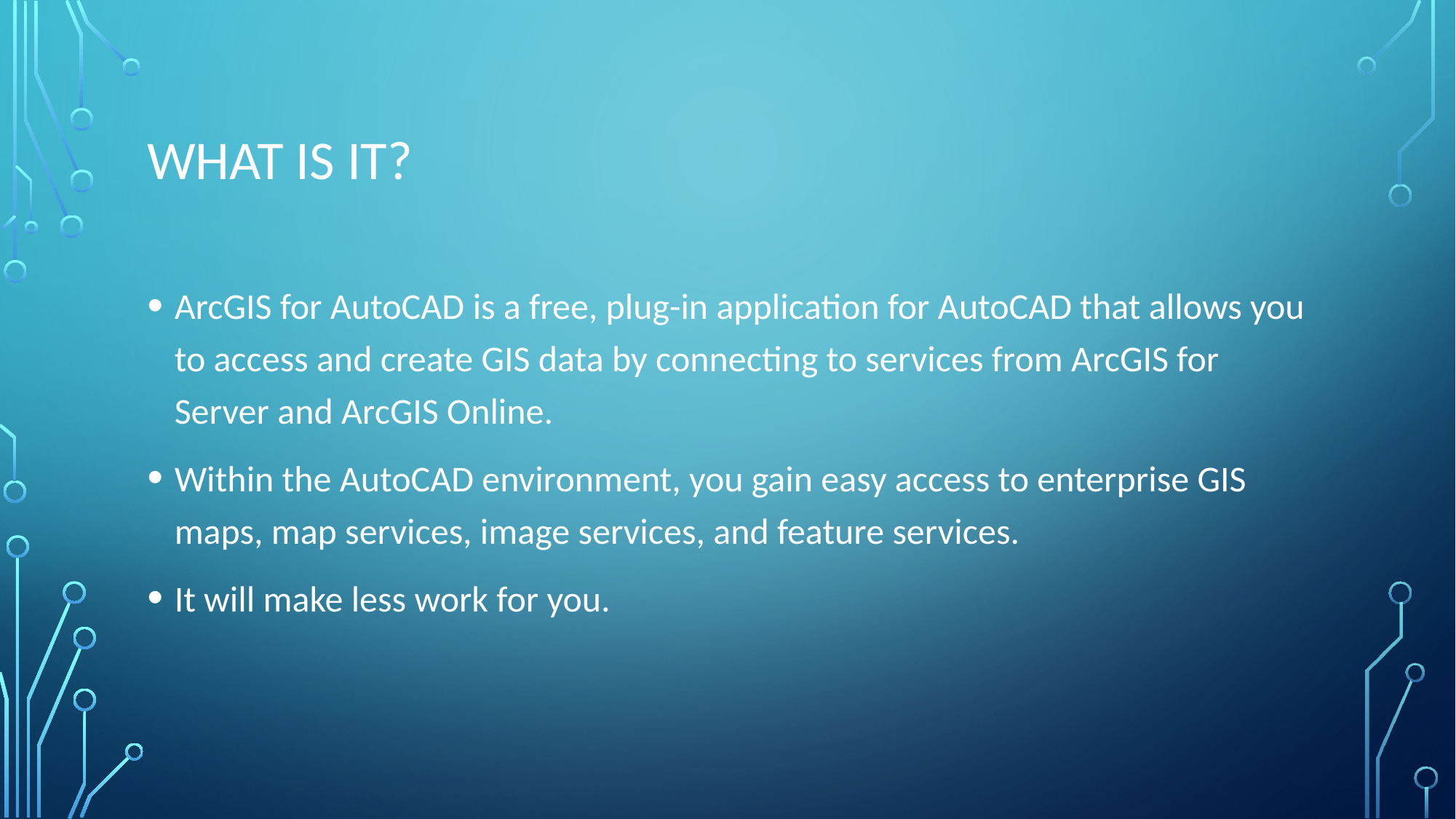

# What is it?
ArcGIS for AutoCAD is a free, plug-in application for AutoCAD that allows you to access and create GIS data by connecting to services from ArcGIS for Server and ArcGIS Online.
Within the AutoCAD environment, you gain easy access to enterprise GIS maps, map services, image services, and feature services.
It will make less work for you.